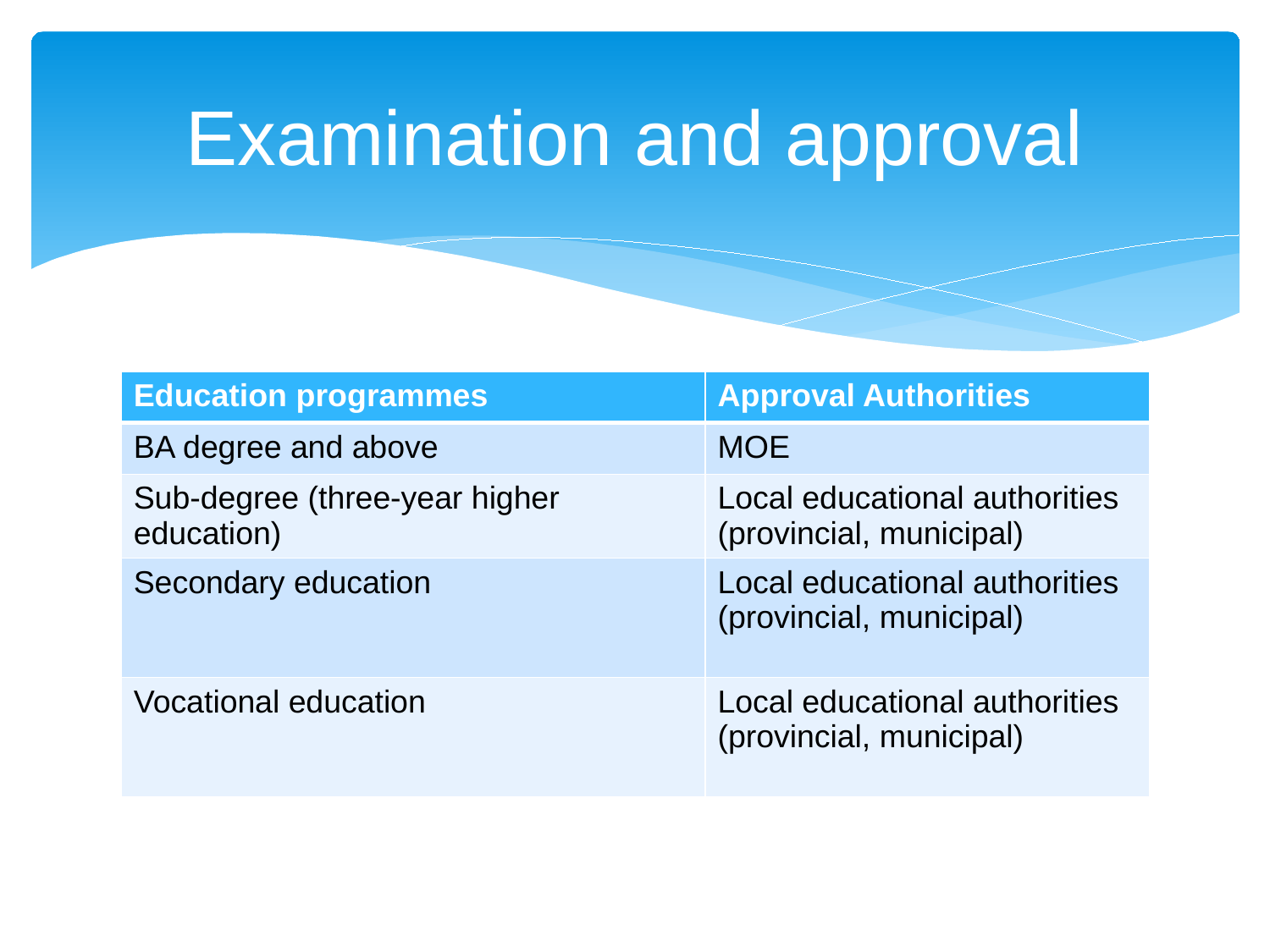

# Examination and approval
| Education programmes | Approval Authorities |
| --- | --- |
| BA degree and above | MOE |
| Sub-degree (three-year higher education) | Local educational authorities (provincial, municipal) |
| Secondary education | Local educational authorities (provincial, municipal) |
| Vocational education | Local educational authorities (provincial, municipal) |